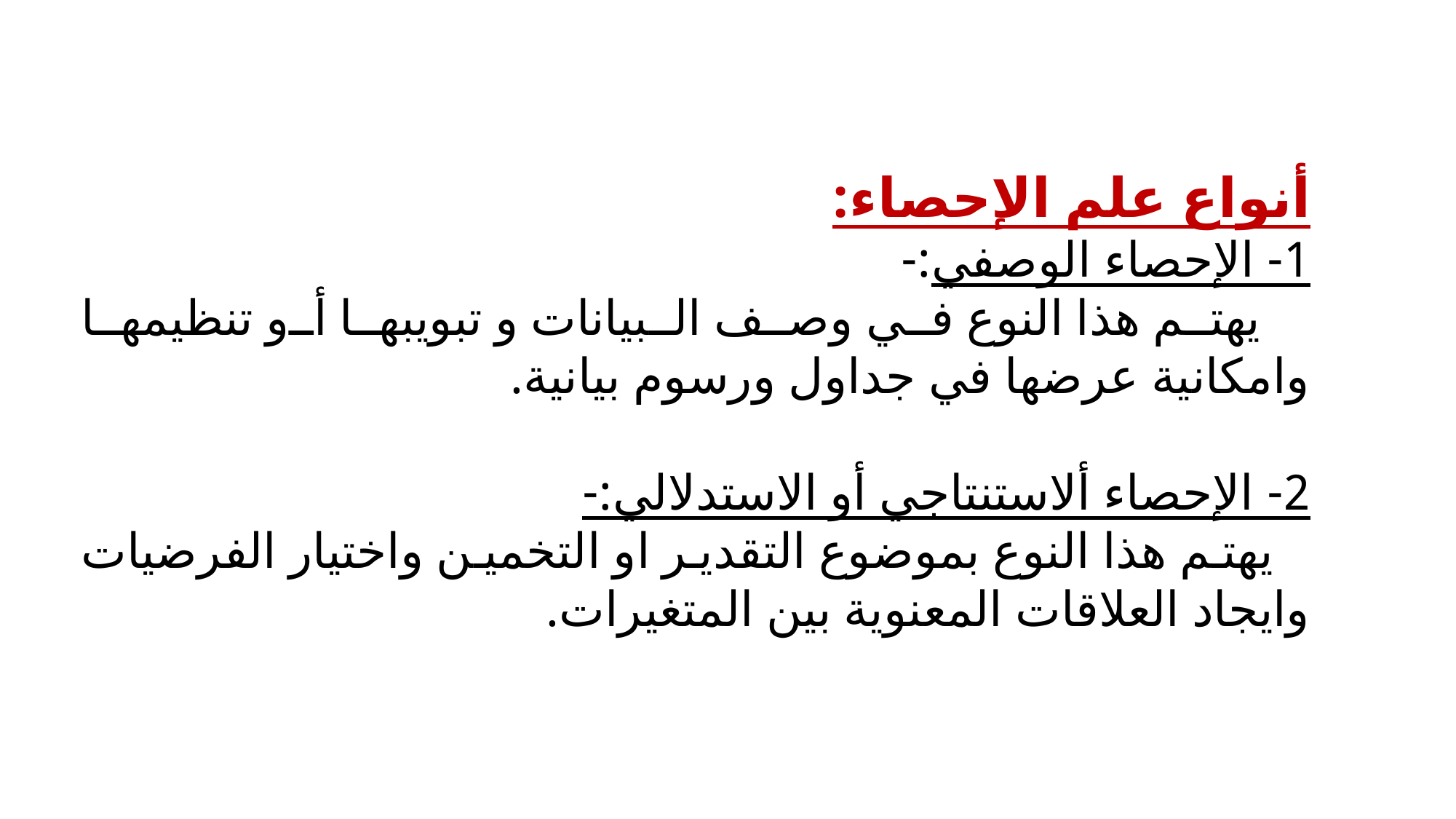

أنواع علم الإحصاء:
1- الإحصاء الوصفي:-
    يهتم هذا النوع في وصف البيانات و تبويبها أو تنظيمها وامكانية عرضها في جداول ورسوم بيانية.

2- الإحصاء ألاستنتاجي أو الاستدلالي:-
   يهتم هذا النوع بموضوع التقدير او التخمين واختيار الفرضيات وايجاد العلاقات المعنوية بين المتغيرات.